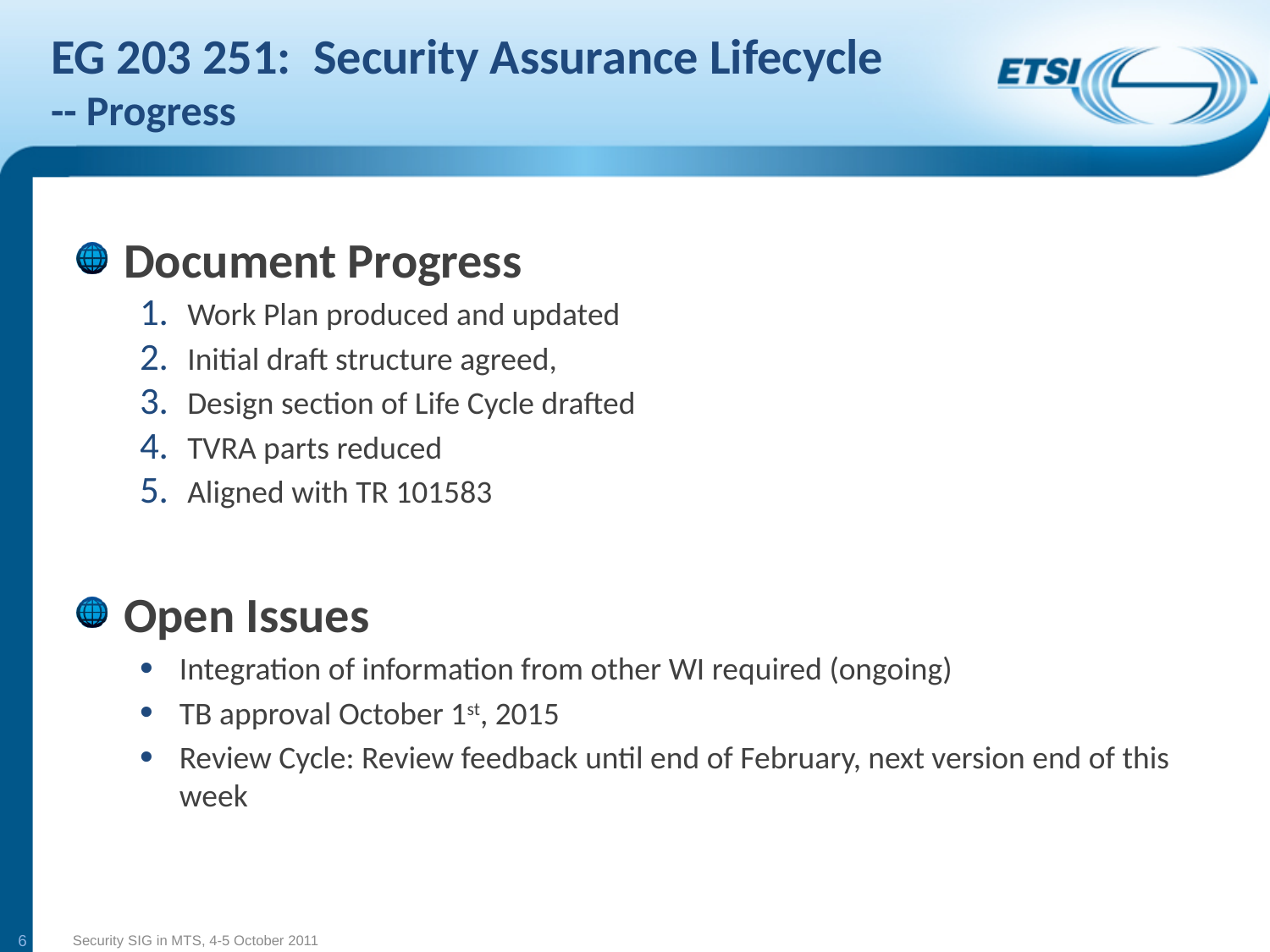

# EG 203 251:  Security Assurance Lifecycle -- Progress
Document Progress
Work Plan produced and updated
Initial draft structure agreed,
Design section of Life Cycle drafted
TVRA parts reduced
Aligned with TR 101583

Open Issues
Integration of information from other WI required (ongoing)
TB approval October 1st, 2015
Review Cycle: Review feedback until end of February, next version end of this week

6
Security SIG in MTS, 4-5 October 2011